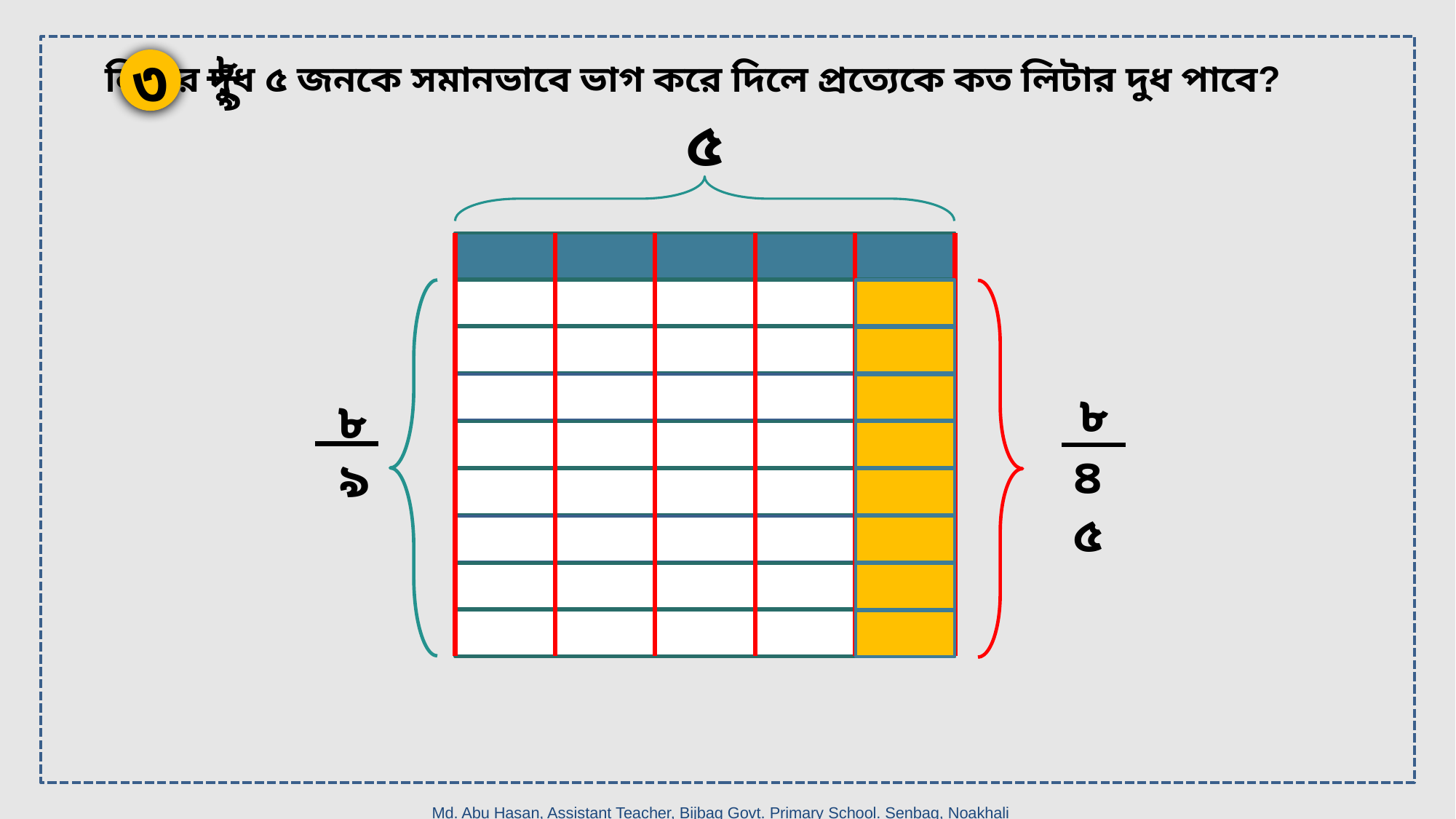

৮
৯
লিটার দুধ ৫ জনকে সমানভাবে ভাগ করে দিলে প্রত্যেকে কত লিটার দুধ পাবে?
৩

 ৫

৮
৪৫
৮
৯